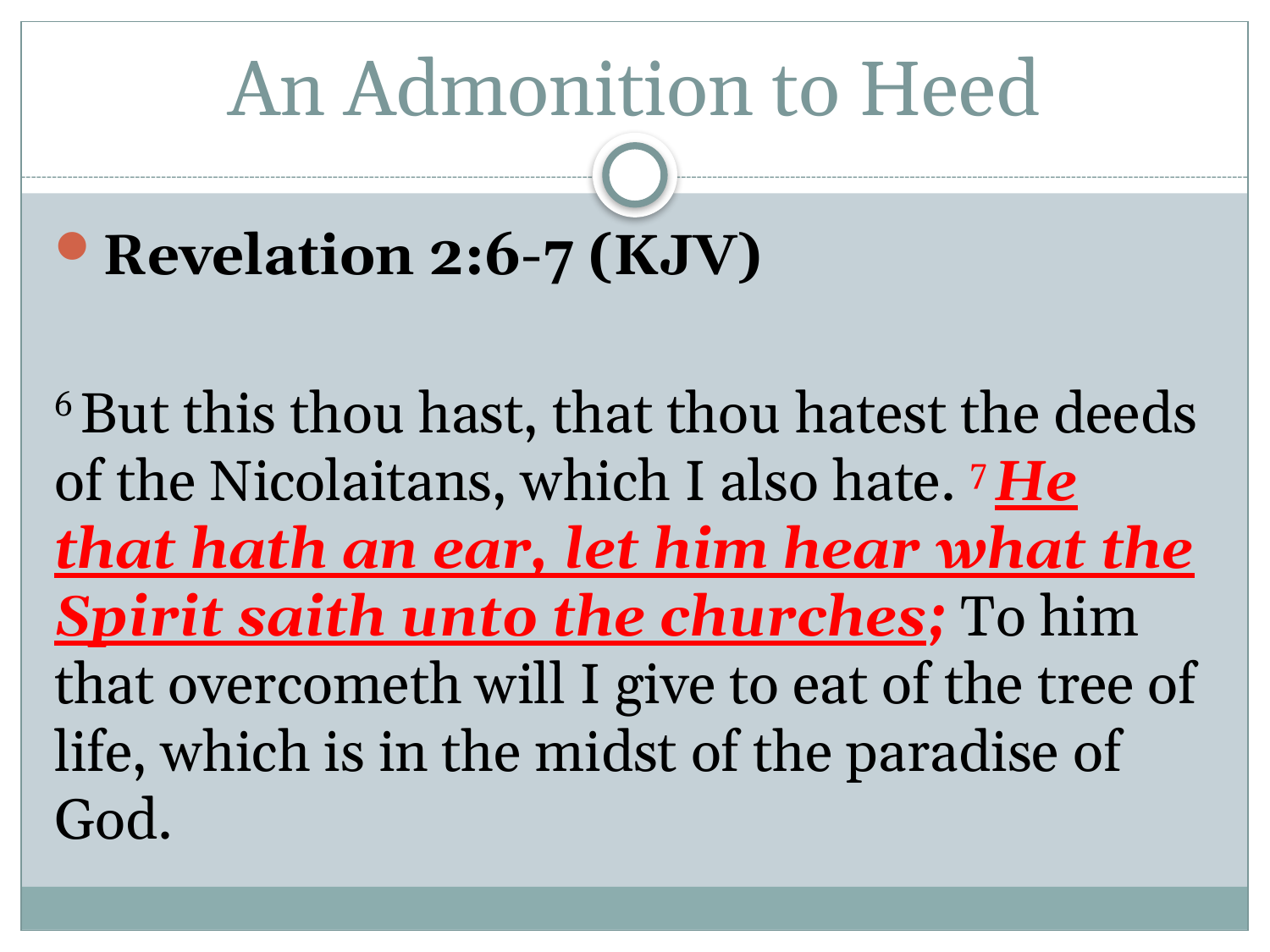

# An Admonition to Heed
Revelation 2:6-7 (KJV)

6 But this thou hast, that thou hatest the deeds of the Nicolaitans, which I also hate. 7 He that hath an ear, let him hear what the Spirit saith unto the churches; To him that overcometh will I give to eat of the tree of life, which is in the midst of the paradise of God.